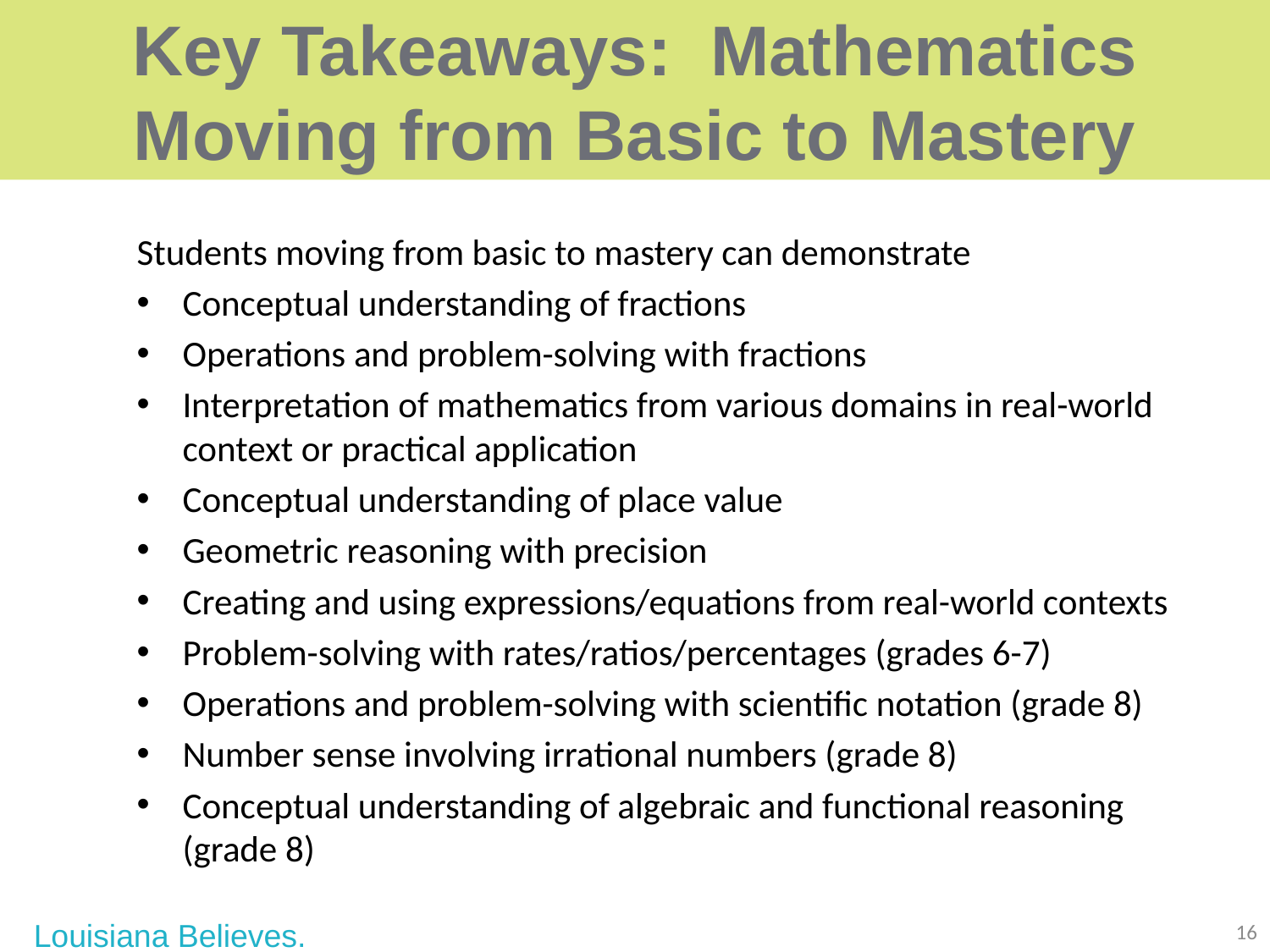

# Key Takeaways:  Mathematics Moving from Basic to Mastery
Students moving from basic to mastery can demonstrate
Conceptual understanding of fractions
Operations and problem-solving with fractions
Interpretation of mathematics from various domains in real-world context or practical application
Conceptual understanding of place value
Geometric reasoning with precision
Creating and using expressions/equations from real-world contexts
Problem-solving with rates/ratios/percentages (grades 6-7)
Operations and problem-solving with scientific notation (grade 8)
Number sense involving irrational numbers (grade 8)
Conceptual understanding of algebraic and functional reasoning (grade 8)

Louisiana Believes.
16